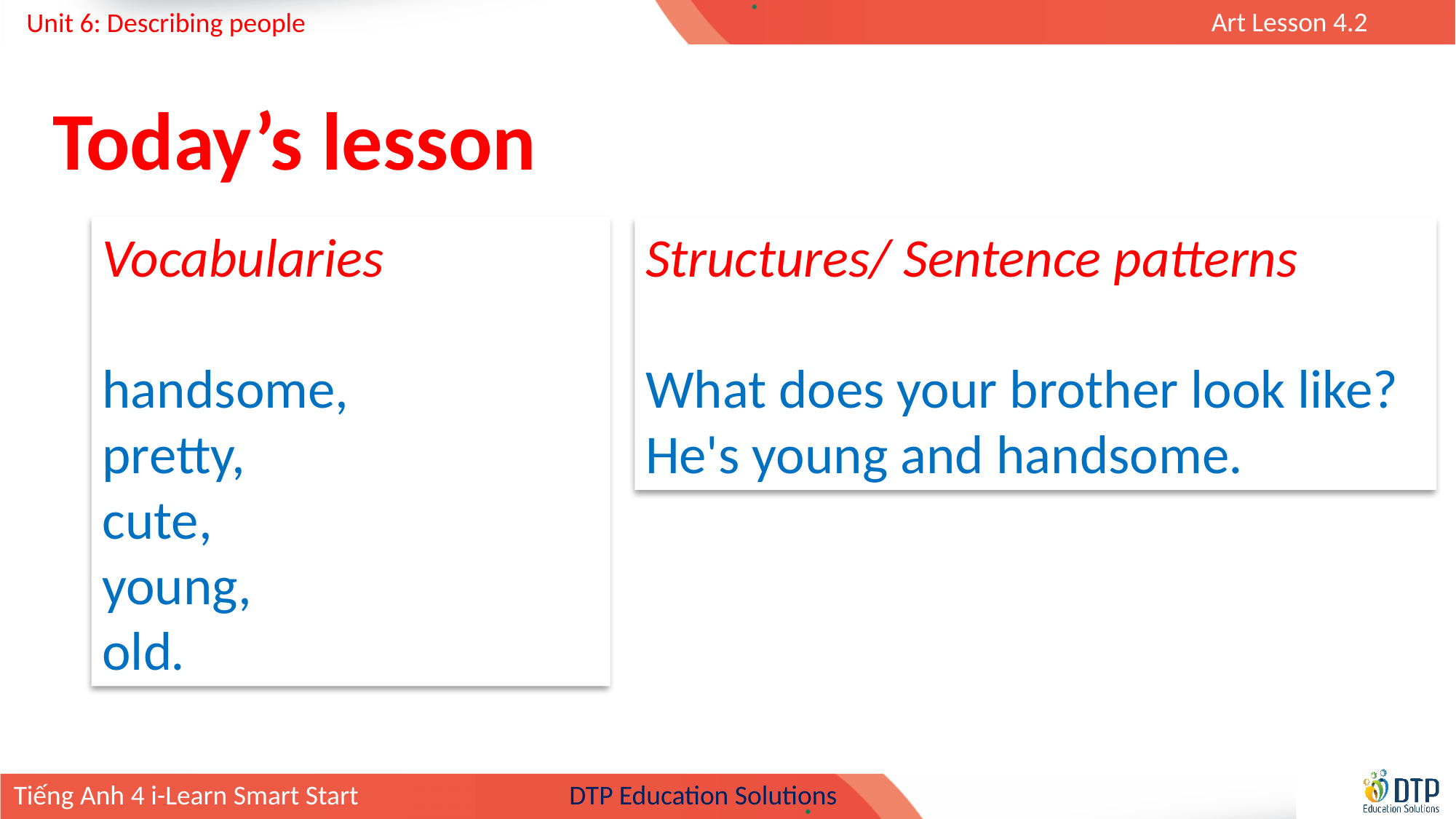

Today’s lesson
Vocabularies

handsome,
pretty,
cute,
young,
old.
Structures/ Sentence patterns

What does your brother look like?
He's young and handsome.